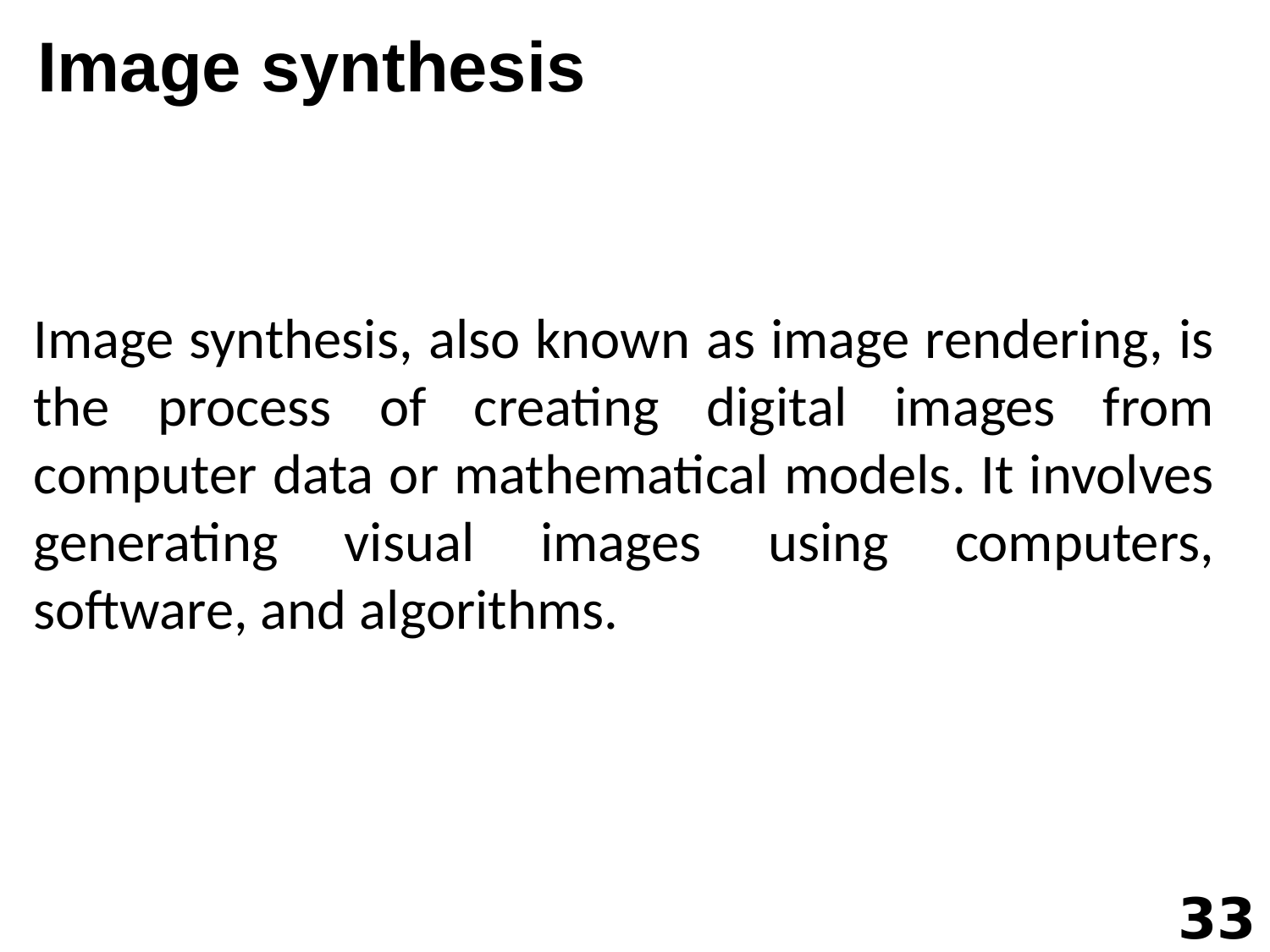

Image synthesis
Image synthesis, also known as image rendering, is the process of creating digital images from computer data or mathematical models. It involves generating visual images using computers, software, and algorithms.
33